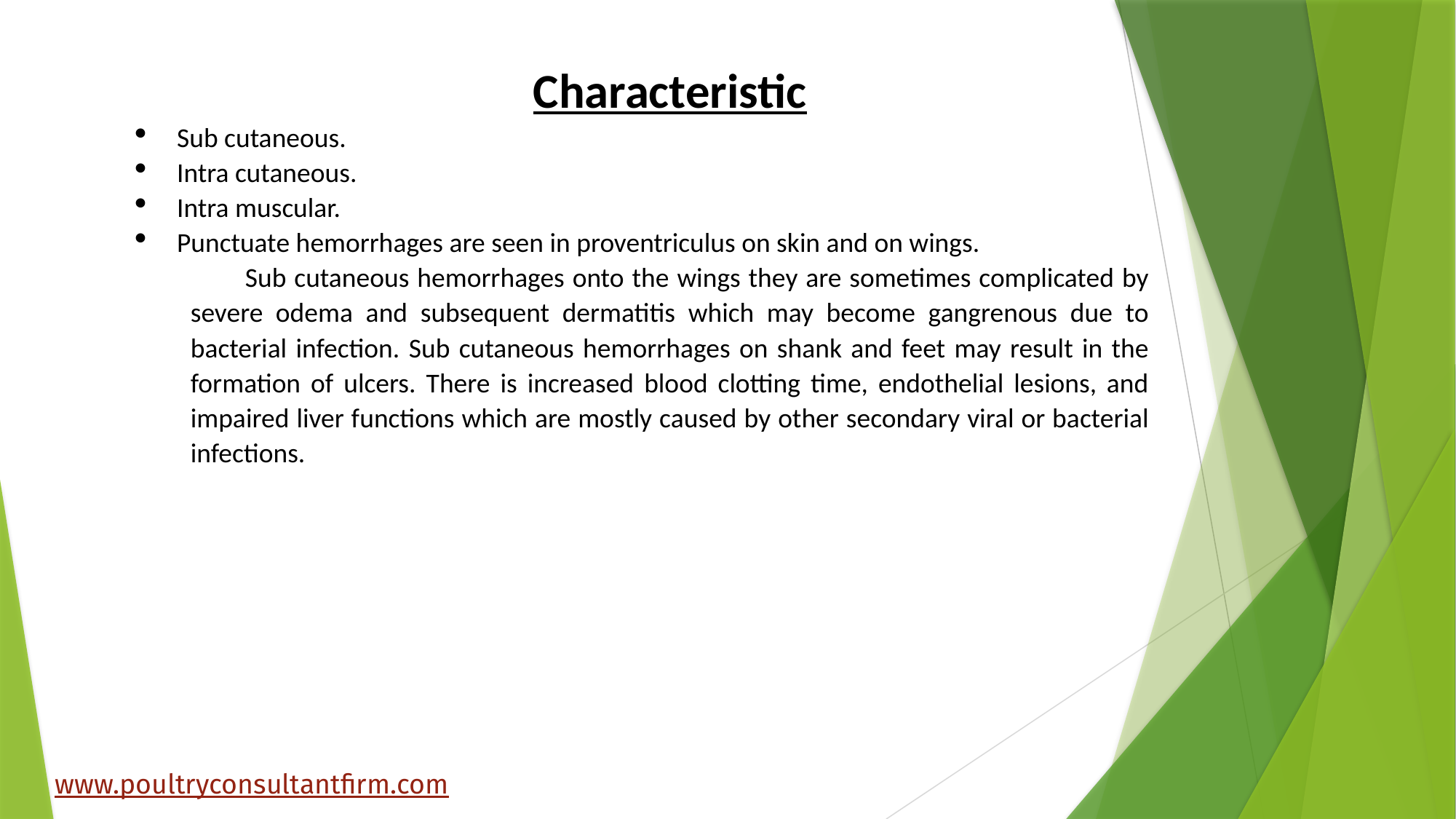

Characteristic
Sub cutaneous.
Intra cutaneous.
Intra muscular.
Punctuate hemorrhages are seen in proventriculus on skin and on wings.
Sub cutaneous hemorrhages onto the wings they are sometimes complicated by severe odema and subsequent dermatitis which may become gangrenous due to bacterial infection. Sub cutaneous hemorrhages on shank and feet may result in the formation of ulcers. There is increased blood clotting time, endothelial lesions, and impaired liver functions which are mostly caused by other secondary viral or bacterial infections.
www.poultryconsultantfirm.com